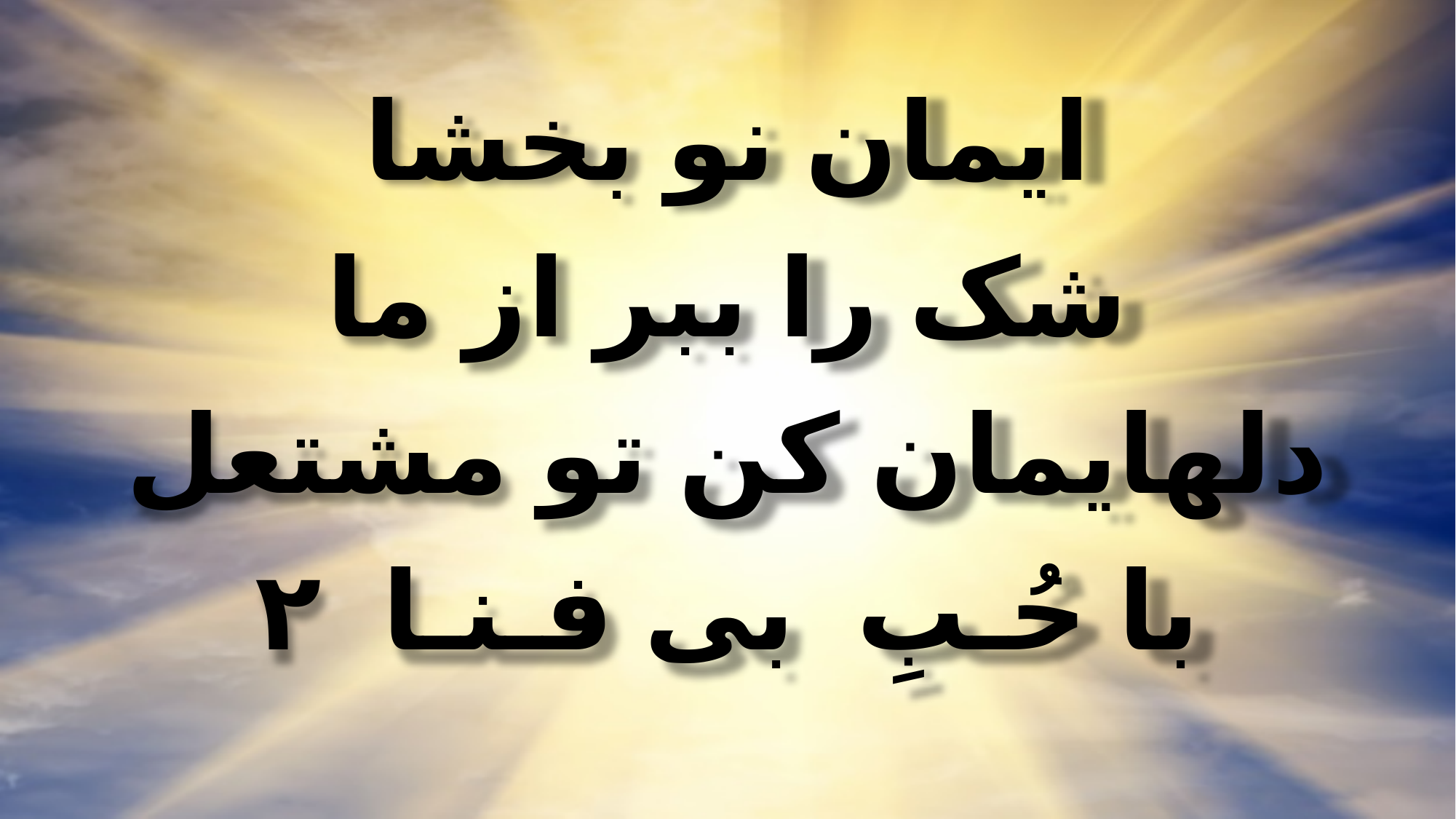

ایمان نو بخشا

شک را ببر از ما

دلهایمان کن تو مشتعل

با حُـبِ  بی فـنـا  ۲